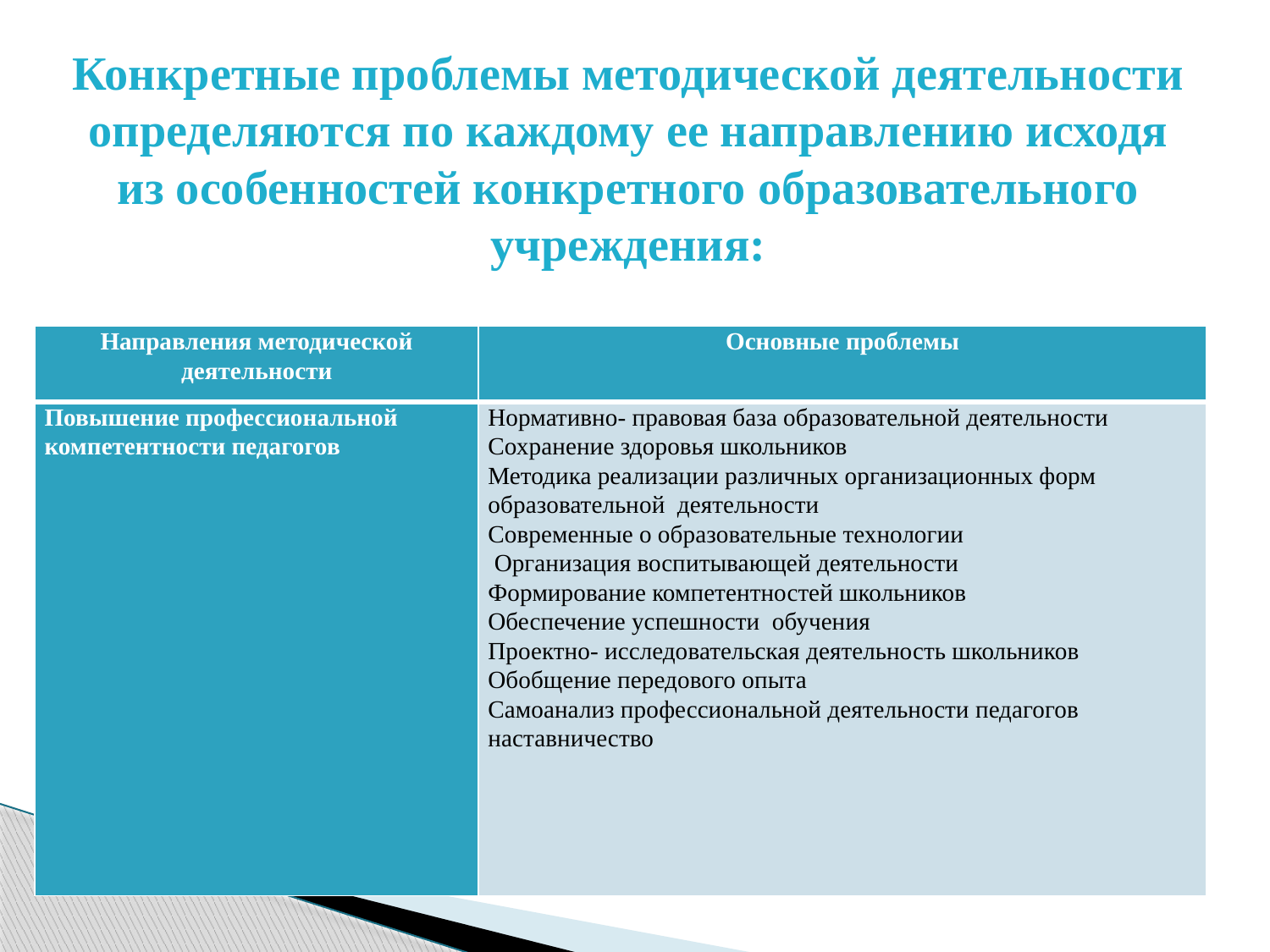

Конкретные проблемы методической деятельности определяются по каждому ее направлению исходя из особенностей конкретного образовательного учреждения:

| Направления методической деятельности | Основные проблемы |
| --- | --- |
| Повышение профессиональной компетентности педагогов | Нормативно- правовая база образовательной деятельности Сохранение здоровья школьников Методика реализации различных организационных форм образовательной деятельности Современные о образовательные технологии Организация воспитывающей деятельности Формирование компетентностей школьников Обеспечение успешности обучения Проектно- исследовательская деятельность школьников Обобщение передового опыта Самоанализ профессиональной деятельности педагогов наставничество |